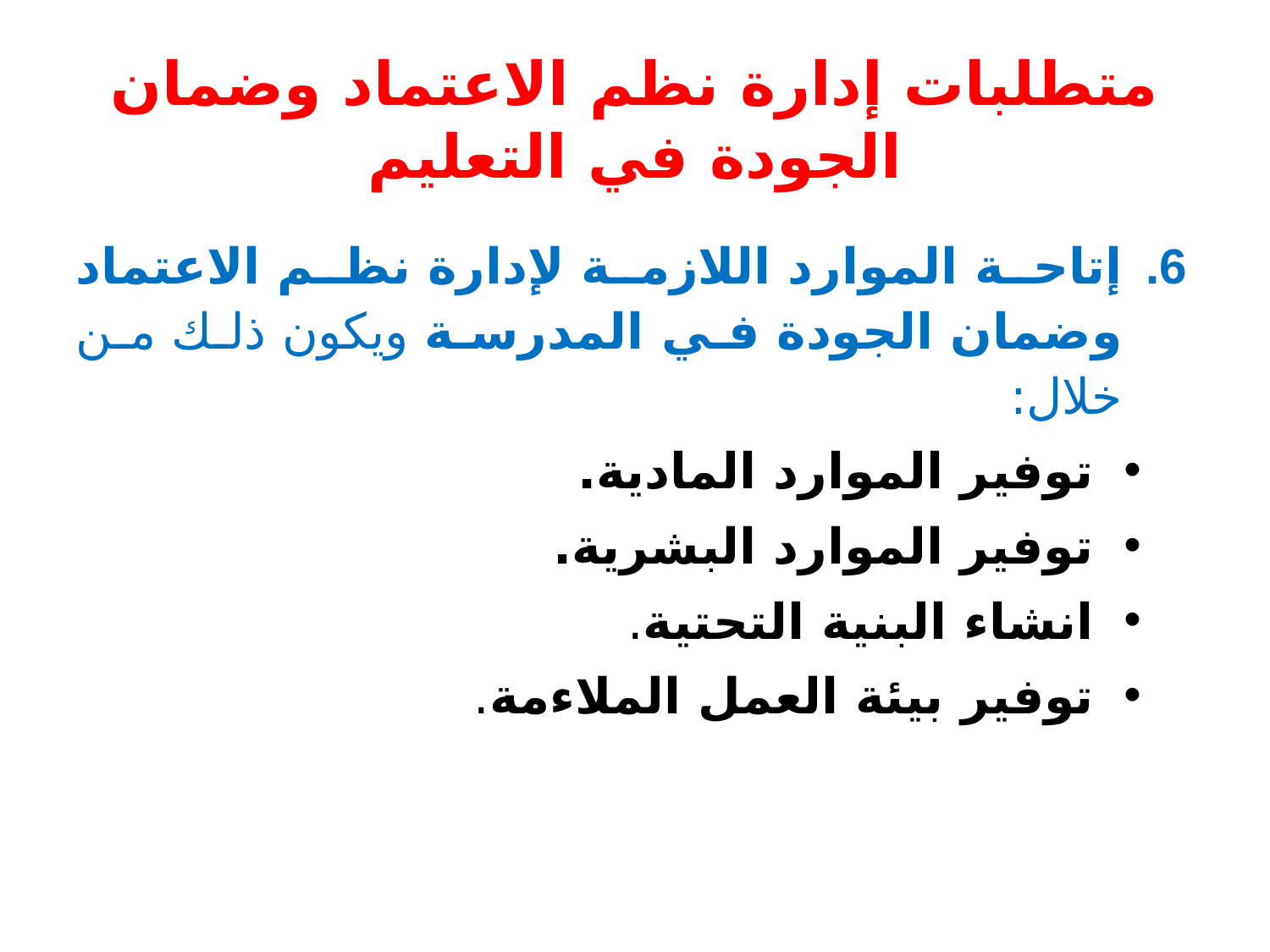

# متطلبات إدارة نظم الاعتماد وضمان الجودة في التعليم
إتاحة الموارد اللازمة لإدارة نظم الاعتماد وضمان الجودة في المدرسة ويكون ذلك من خلال:
توفير الموارد المادية.
توفير الموارد البشرية.
انشاء البنية التحتية.
توفير بيئة العمل الملاءمة.